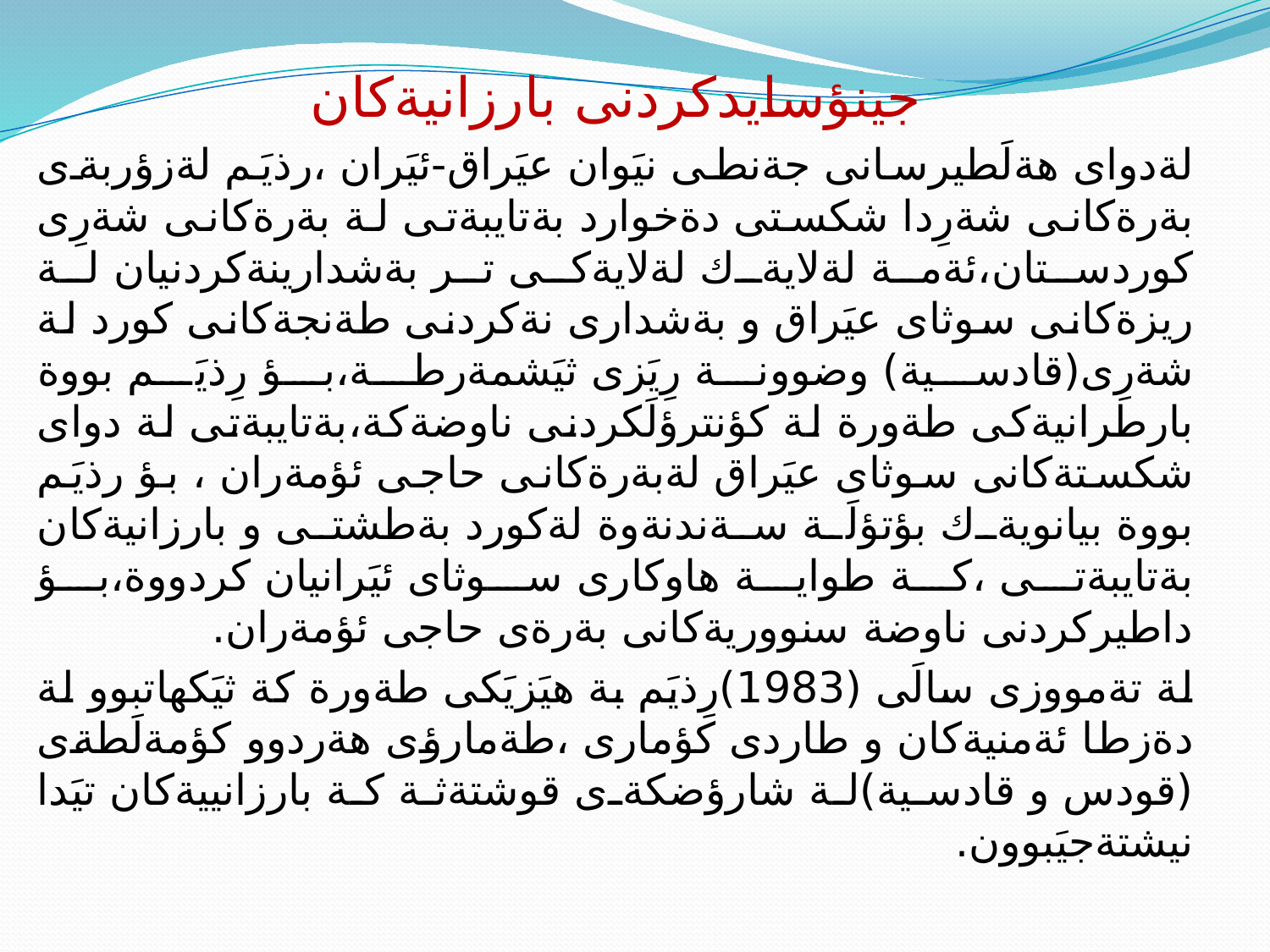

جينؤسايدكردنى بارزانيةكان
لةدواى هةلَطيرسانى جةنطى نيَوان عيَراق-ئيَران ،رذيَم لةزؤربةى بةرةكانى شةرِدا شكستى دةخوارد بةتايبةتى لة بةرةكانى شةرِى كوردستان،ئةمة لةلايةك لةلايةكى تر بةشدارينةكردنيان لة ريزةكانى سوثاى عيَراق و بةشدارى نةكردنى طةنجةكانى كورد لة شةرِى(قادسية) وضوونة رِيَزى ثيَشمةرطة،بؤ رِذيَم بووة بارطرانيةكى طةورة لة كؤنترؤلَكردنى ناوضةكة،بةتايبةتى لة دواى شكستةكانى سوثاى عيَراق لةبةرةكانى حاجى ئؤمةران ، بؤ رذيَم بووة بيانويةك بؤتؤلَة سةندنةوة لةكورد بةطشتى و بارزانيةكان بةتايبةتى ،كة طواية هاوكارى سوثاى ئيَرانيان كردووة،بؤ داطيركردنى ناوضة سنووريةكانى بةرةى حاجى ئؤمةران.
لة تةمووزى سالَى (1983)رِذيَم بة هيَزيَكى طةورة كة ثيَكهاتبوو لة دةزطا ئةمنيةكان و طاردى كؤمارى ،طةمارؤى هةردوو كؤمةلَطةى (قودس و قادسية)لة شارؤضكةى قوشتةثة كة بارزانييةكان تيَدا نيشتةجيَبوون.